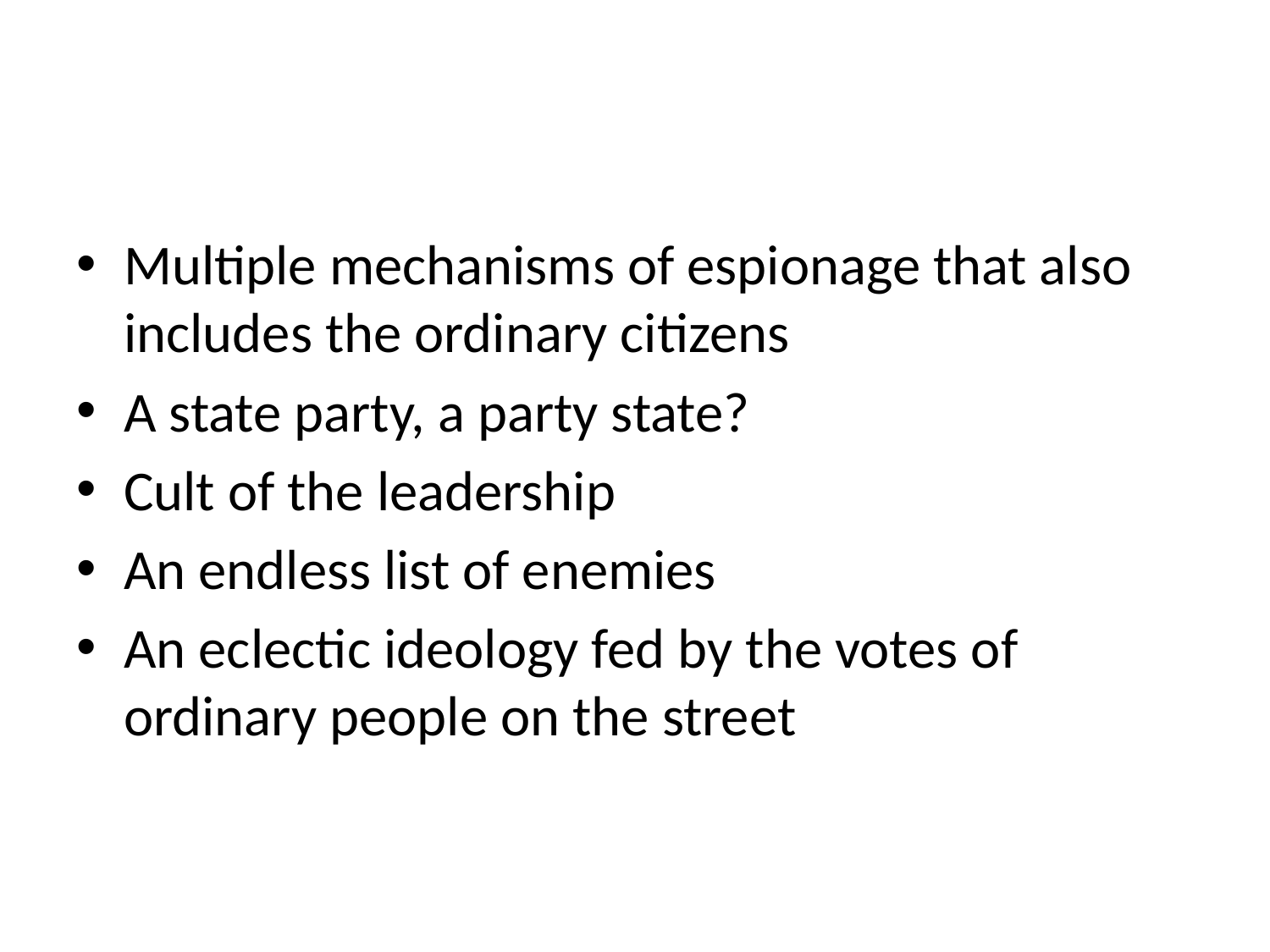

#
Multiple mechanisms of espionage that also includes the ordinary citizens
A state party, a party state?
Cult of the leadership
An endless list of enemies
An eclectic ideology fed by the votes of ordinary people on the street